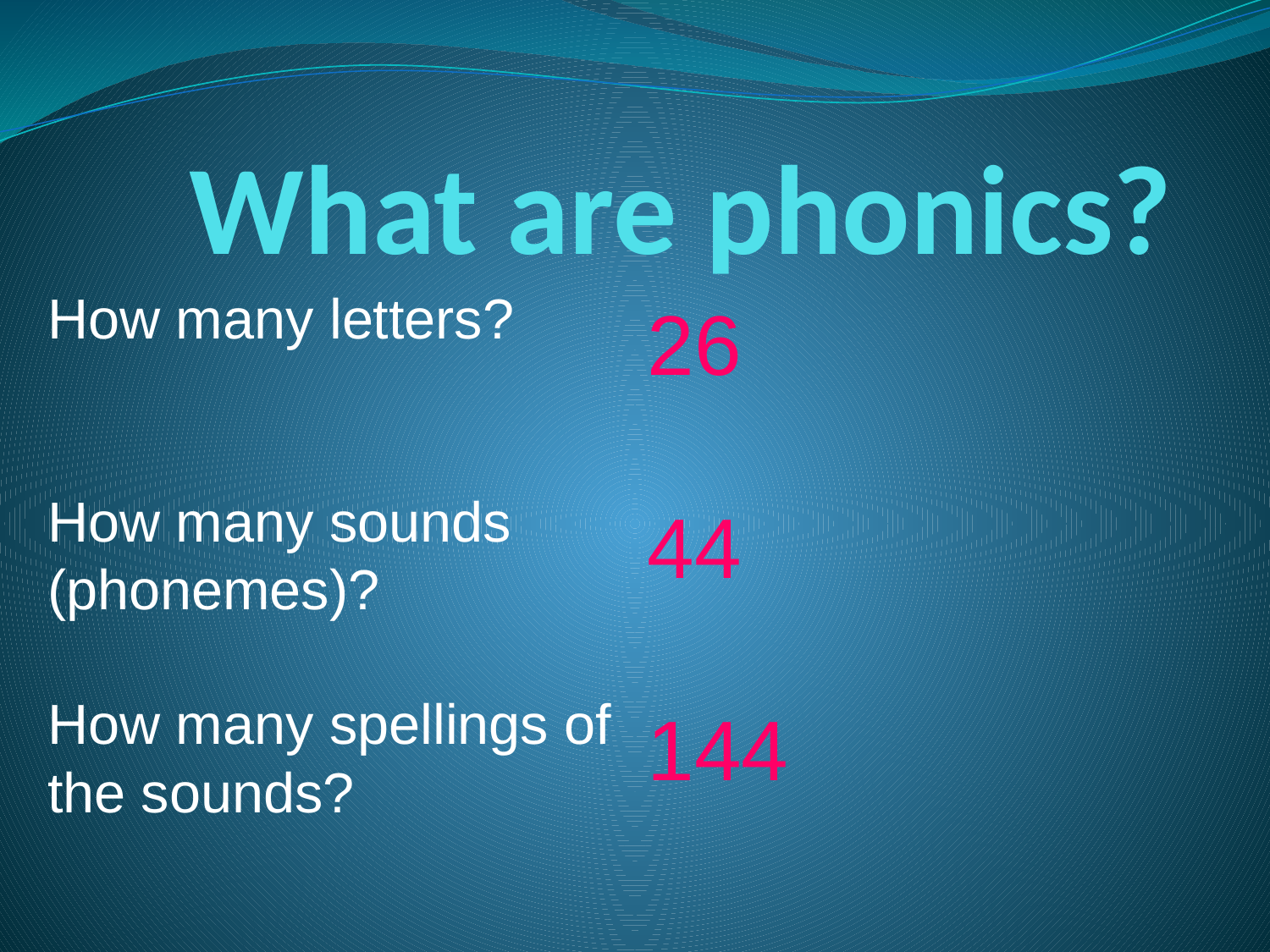

# What are phonics?
How many letters?

How many sounds (phonemes)?

How many spellings of the sounds?
26

44

144